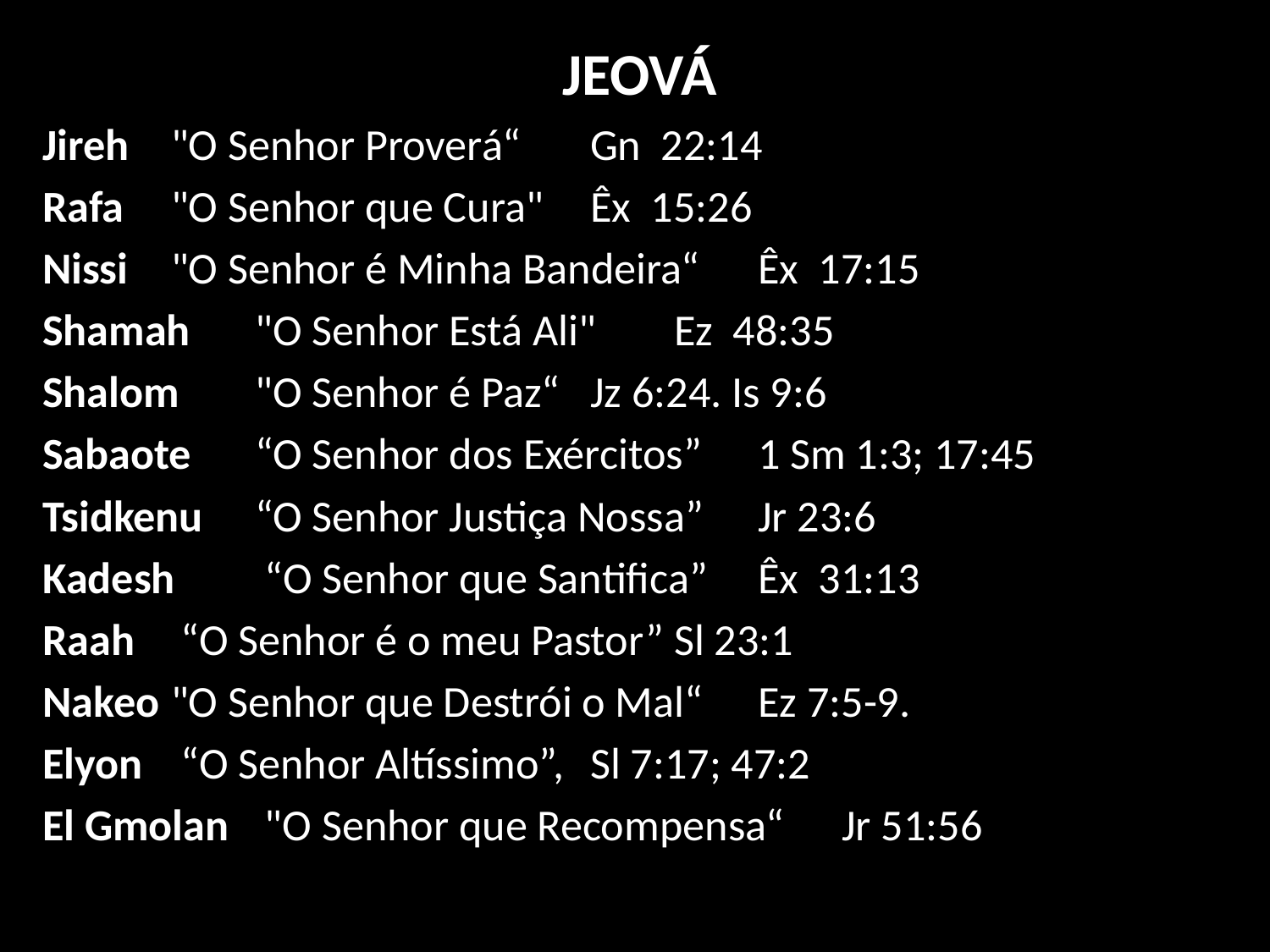

JEOVÁ
Jireh		"O Senhor Proverá“			Gn  22:14
Rafa		"O Senhor que Cura" 		Êx  15:26
Nissi		"O Senhor é Minha Bandeira“	Êx  17:15
Shamah 	"O Senhor Está Ali" 			Ez  48:35
Shalom	"O Senhor é Paz“			Jz 6:24. Is 9:6
Sabaote 	“O Senhor dos Exércitos” 		1 Sm 1:3; 17:45
Tsidkenu 	“O Senhor Justiça Nossa”		Jr 23:6
Kadesh 	 “O Senhor que Santifica”		Êx  31:13
Raah		 “O Senhor é o meu Pastor”	Sl 23:1
Nakeo		"O Senhor que Destrói o Mal“	Ez 7:5-9.
Elyon		 “O Senhor Altíssimo”, 		Sl 7:17; 47:2
El Gmolan	 "O Senhor que Recompensa“	Jr 51:56